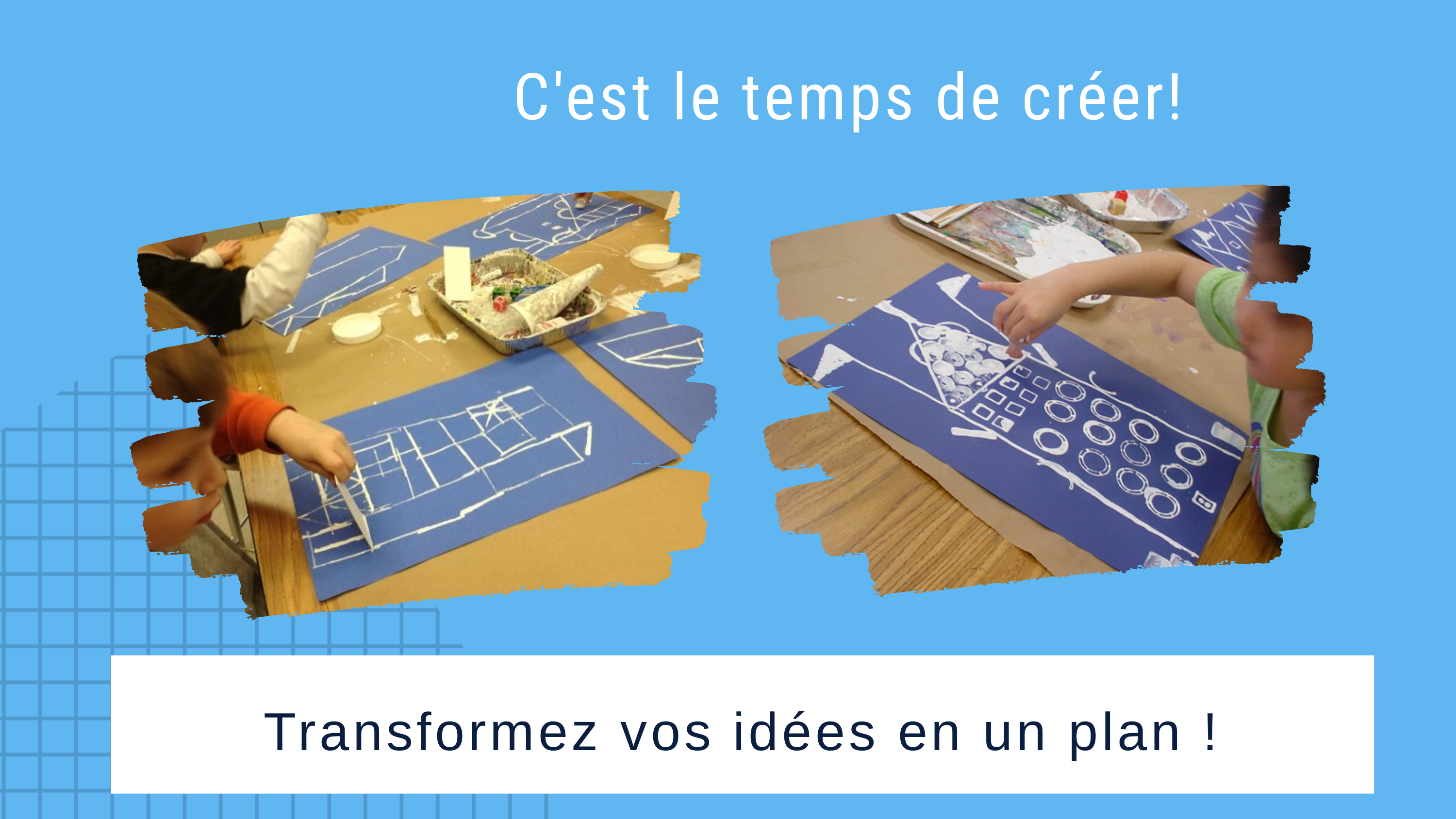

C'est le temps de créer!

Transformez vos idées en un plan !